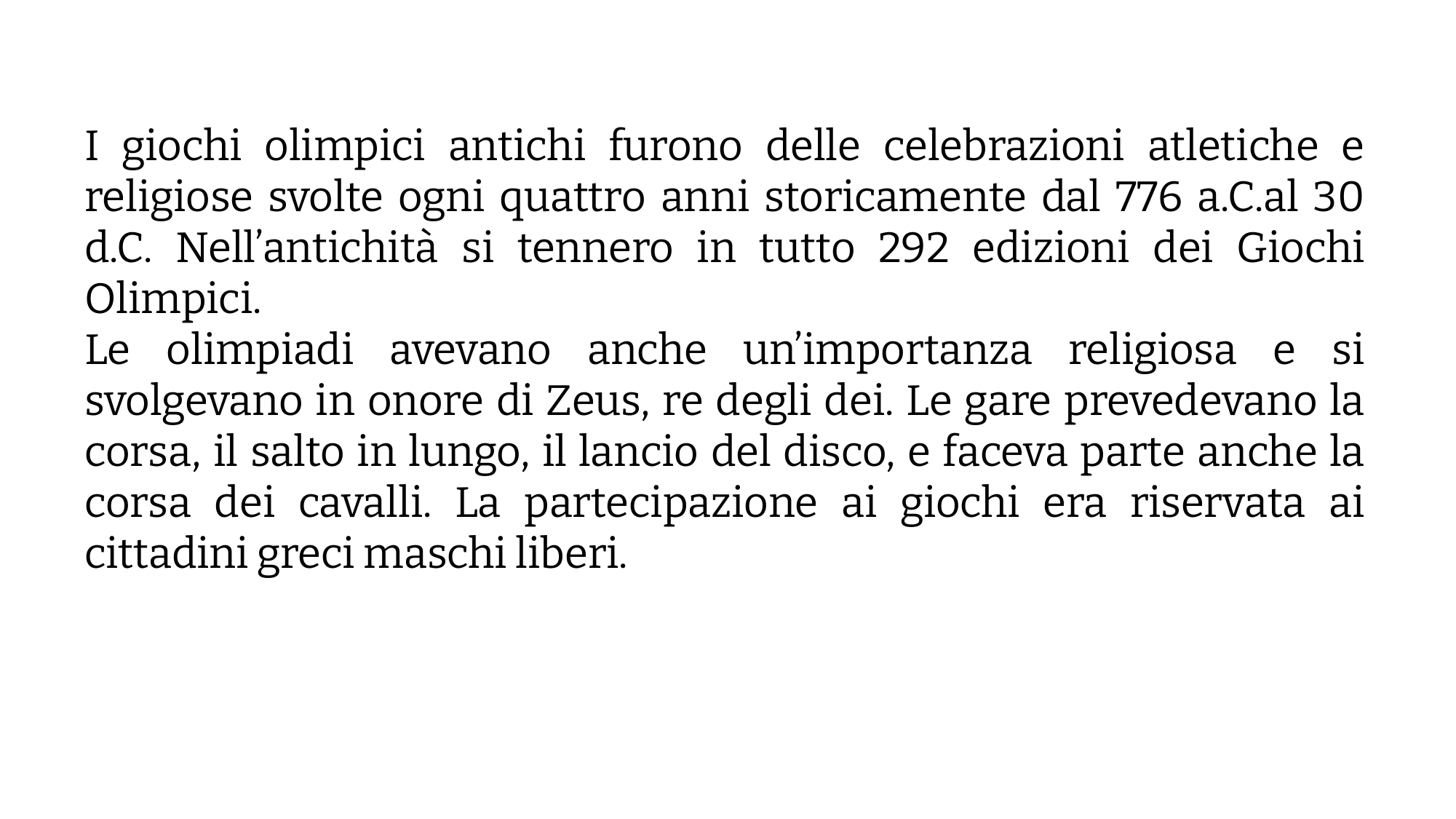

I giochi olimpici antichi furono delle celebrazioni atletiche e religiose svolte ogni quattro anni storicamente dal 776 a.C.al 30 d.C. Nell’antichità si tennero in tutto 292 edizioni dei Giochi Olimpici.
Le olimpiadi avevano anche un’importanza religiosa e si svolgevano in onore di Zeus, re degli dei. Le gare prevedevano la corsa, il salto in lungo, il lancio del disco, e faceva parte anche la corsa dei cavalli. La partecipazione ai giochi era riservata ai cittadini greci maschi liberi.